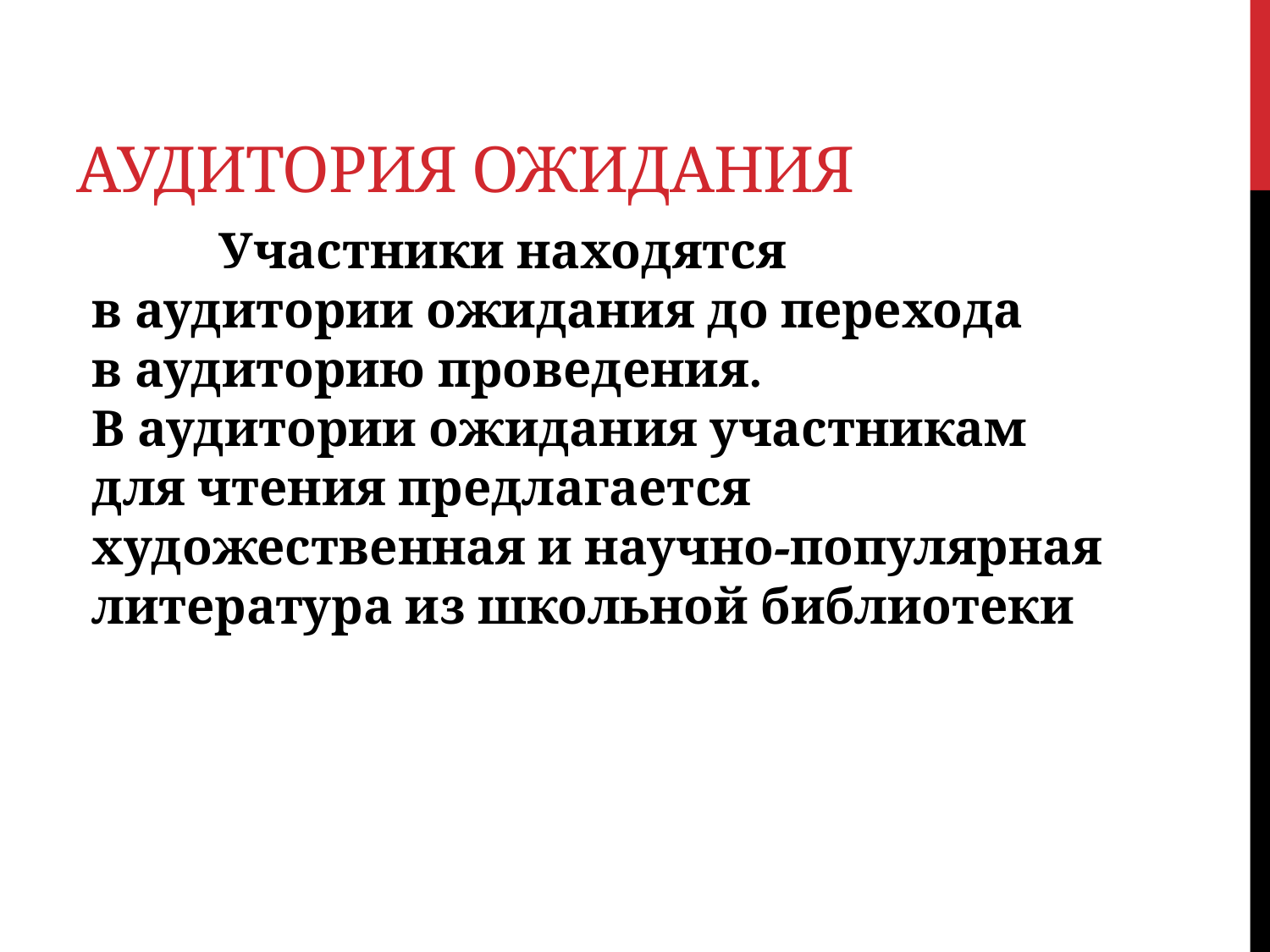

# Аудитория ожидания
	Участники находятся в аудитории ожидания до перехода в аудиторию проведения. 	В аудитории ожидания участникам для чтения предлагается художественная и научно-популярная литература из школьной библиотеки